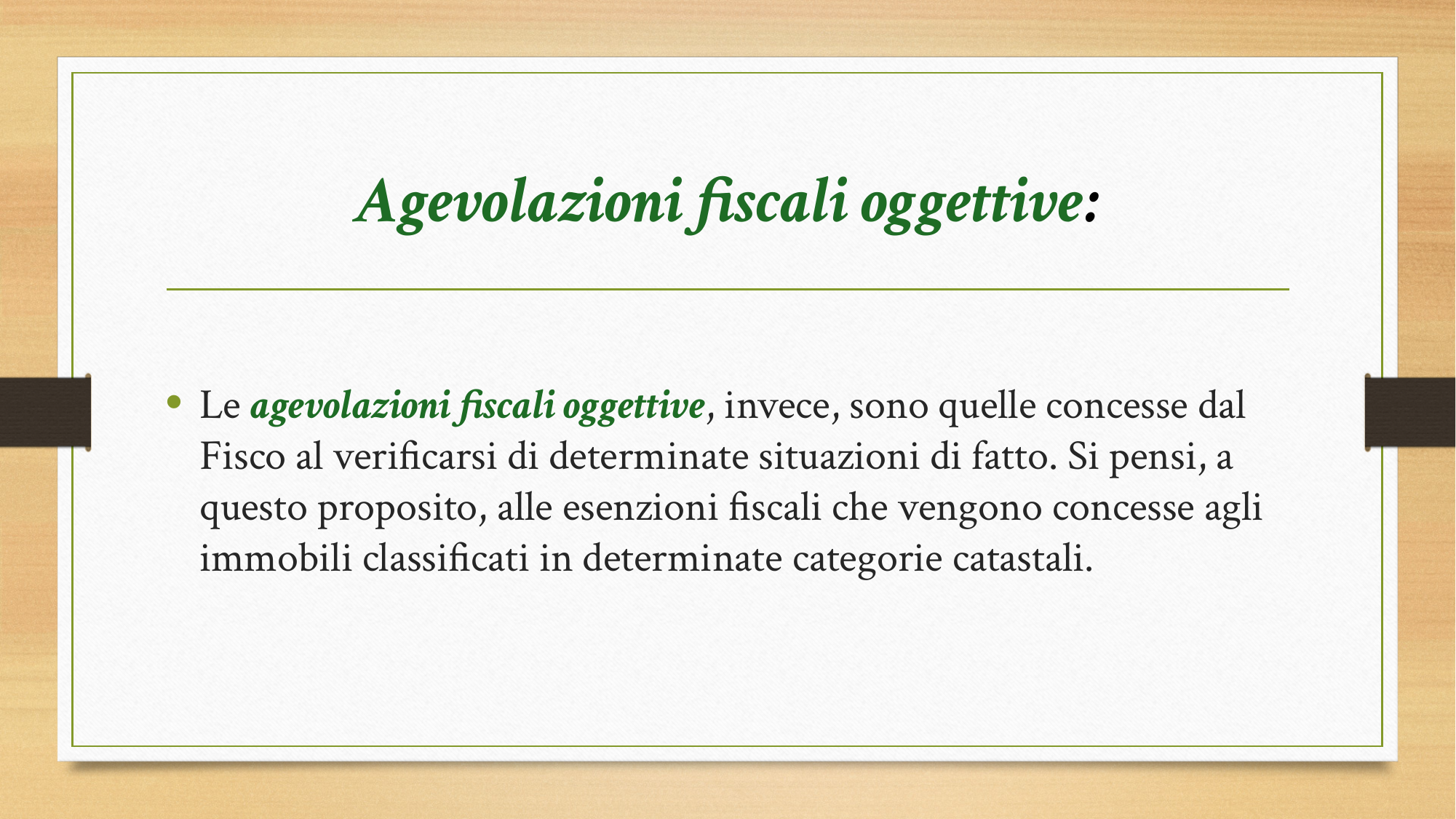

# Agevolazioni fiscali oggettive:
Le agevolazioni fiscali oggettive, invece, sono quelle concesse dal Fisco al verificarsi di determinate situazioni di fatto. Si pensi, a questo proposito, alle esenzioni fiscali che vengono concesse agli immobili classificati in determinate categorie catastali.